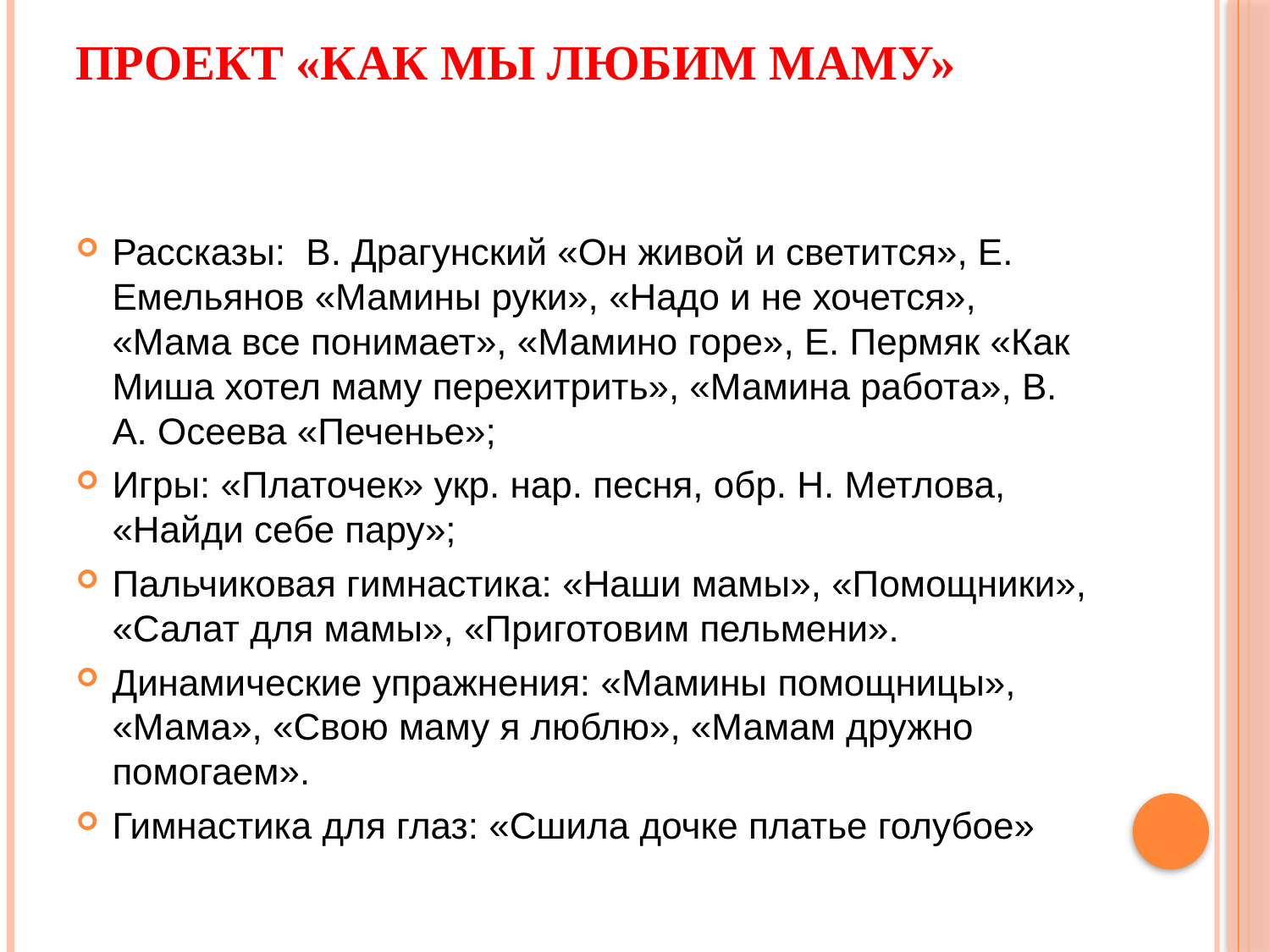

# Проект «Как мы любим маму»
Рассказы:  В. Драгунский «Он живой и светится», Е. Емельянов «Мамины руки», «Надо и не хочется», «Мама все понимает», «Мамино горе», Е. Пермяк «Как Миша хотел маму перехитрить», «Мамина работа», В. А. Осеева «Печенье»;
Игры: «Платочек» укр. нар. песня, обр. Н. Метлова, «Найди себе пару»;
Пальчиковая гимнастика: «Наши мамы», «Помощники», «Салат для мамы», «Приготовим пельмени».
Динамические упражнения: «Мамины помощницы», «Мама», «Свою маму я люблю», «Мамам дружно помогаем».
Гимнастика для глаз: «Сшила дочке платье голубое»